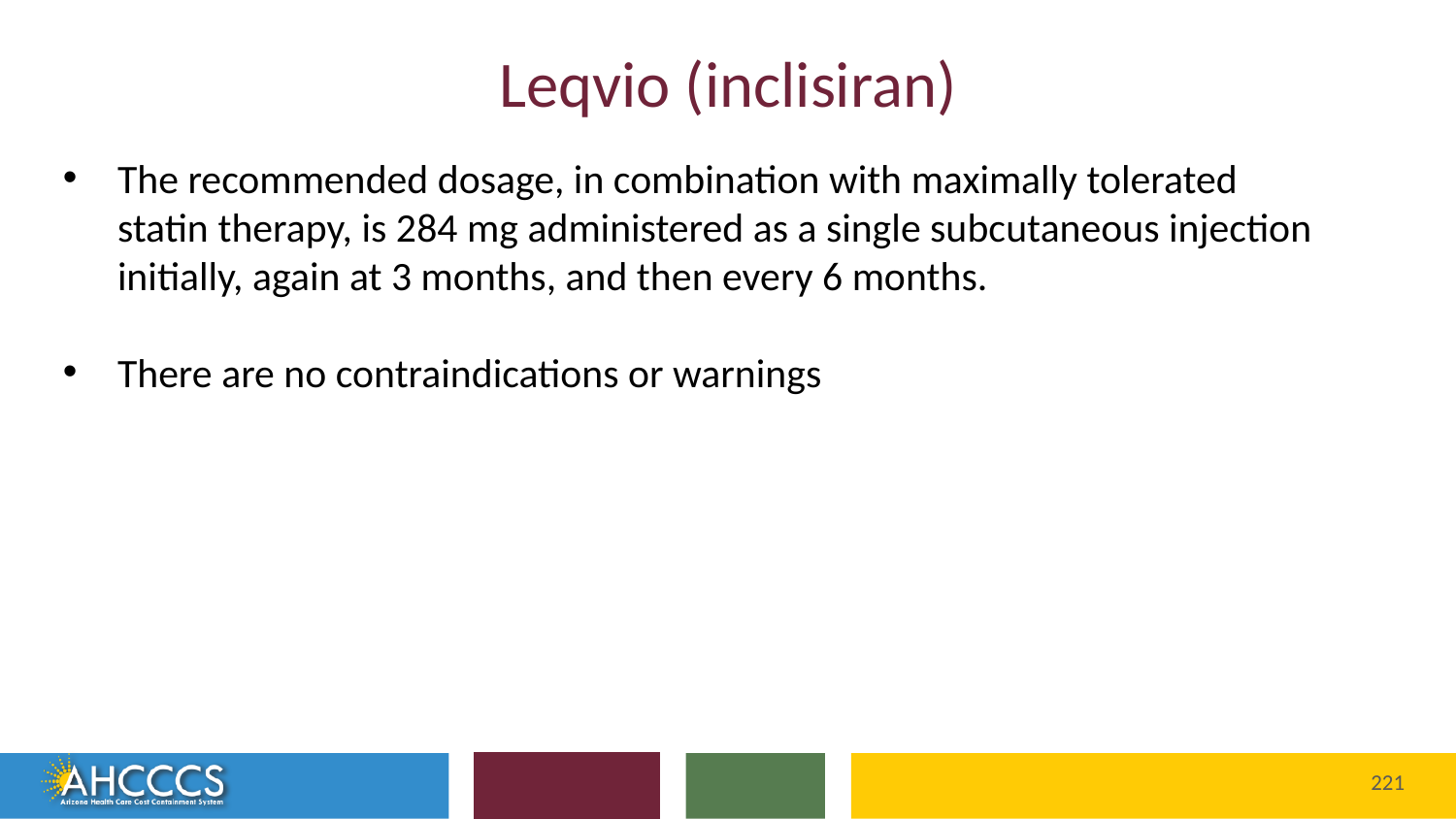

# Leqvio (inclisiran)
The recommended dosage, in combination with maximally tolerated statin therapy, is 284 mg administered as a single subcutaneous injection initially, again at 3 months, and then every 6 months.

There are no contraindications or warnings